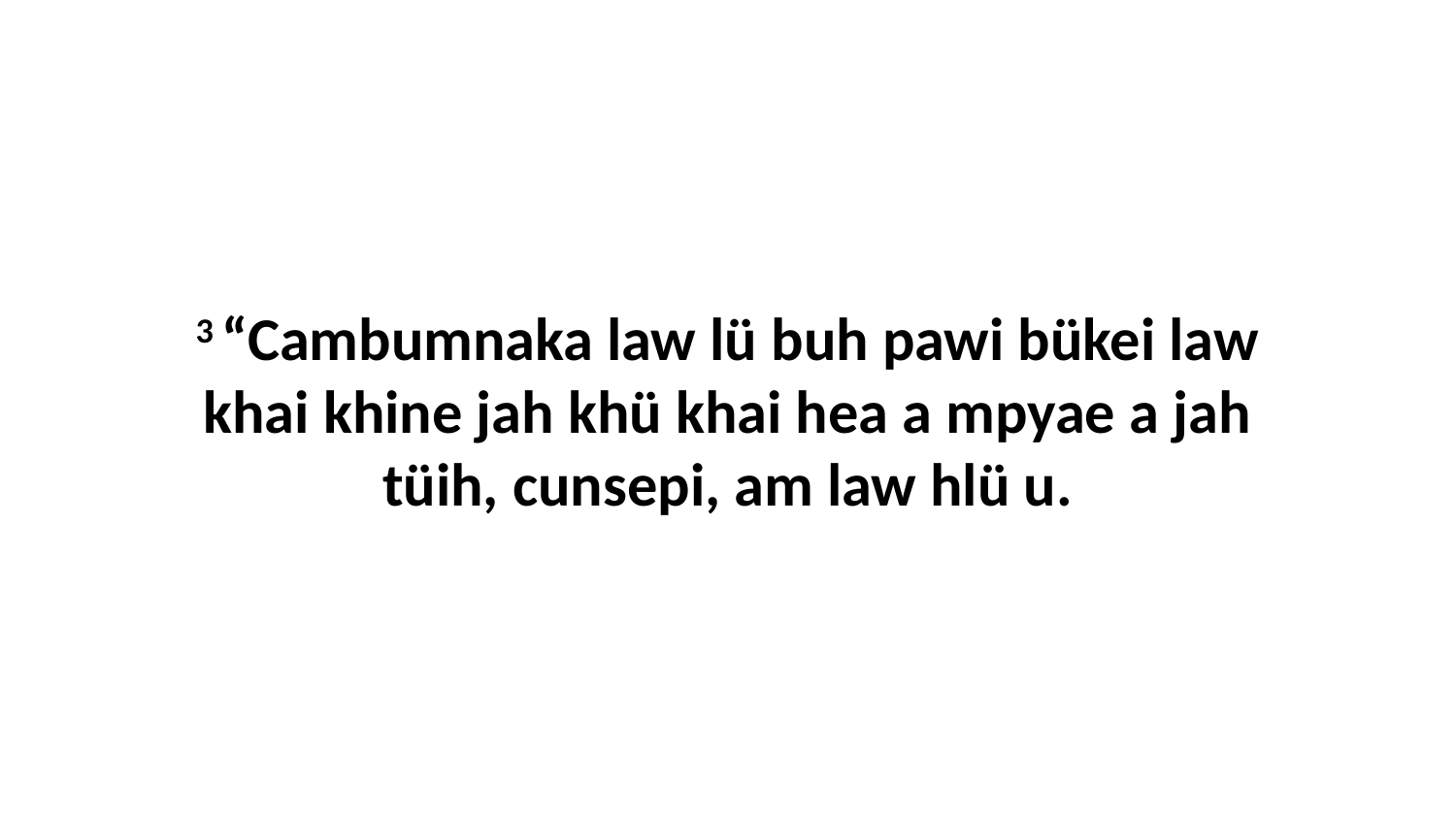

3 “Cambumnaka law lü buh pawi bükei law khai khine jah khü khai hea a mpyae a jah tüih, cunsepi, am law hlü u.